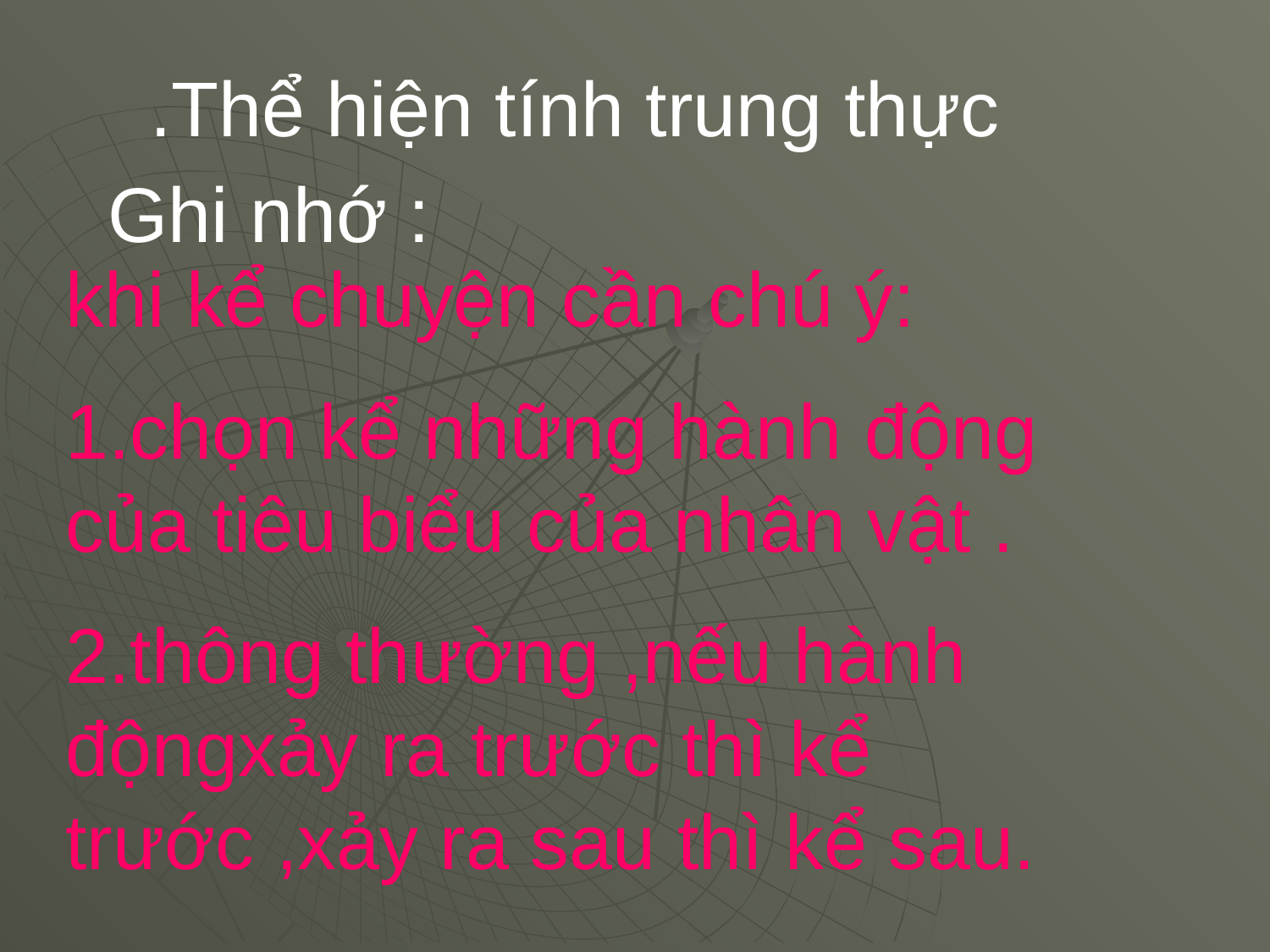

.Thể hiện tính trung thực
Ghi nhớ :

khi kể chuyện cần chú ý:
1.chọn kể những hành động của tiêu biểu của nhân vật .
2.thông thường ,nếu hành độngxảy ra trước thì kể trước ,xảy ra sau thì kể sau.